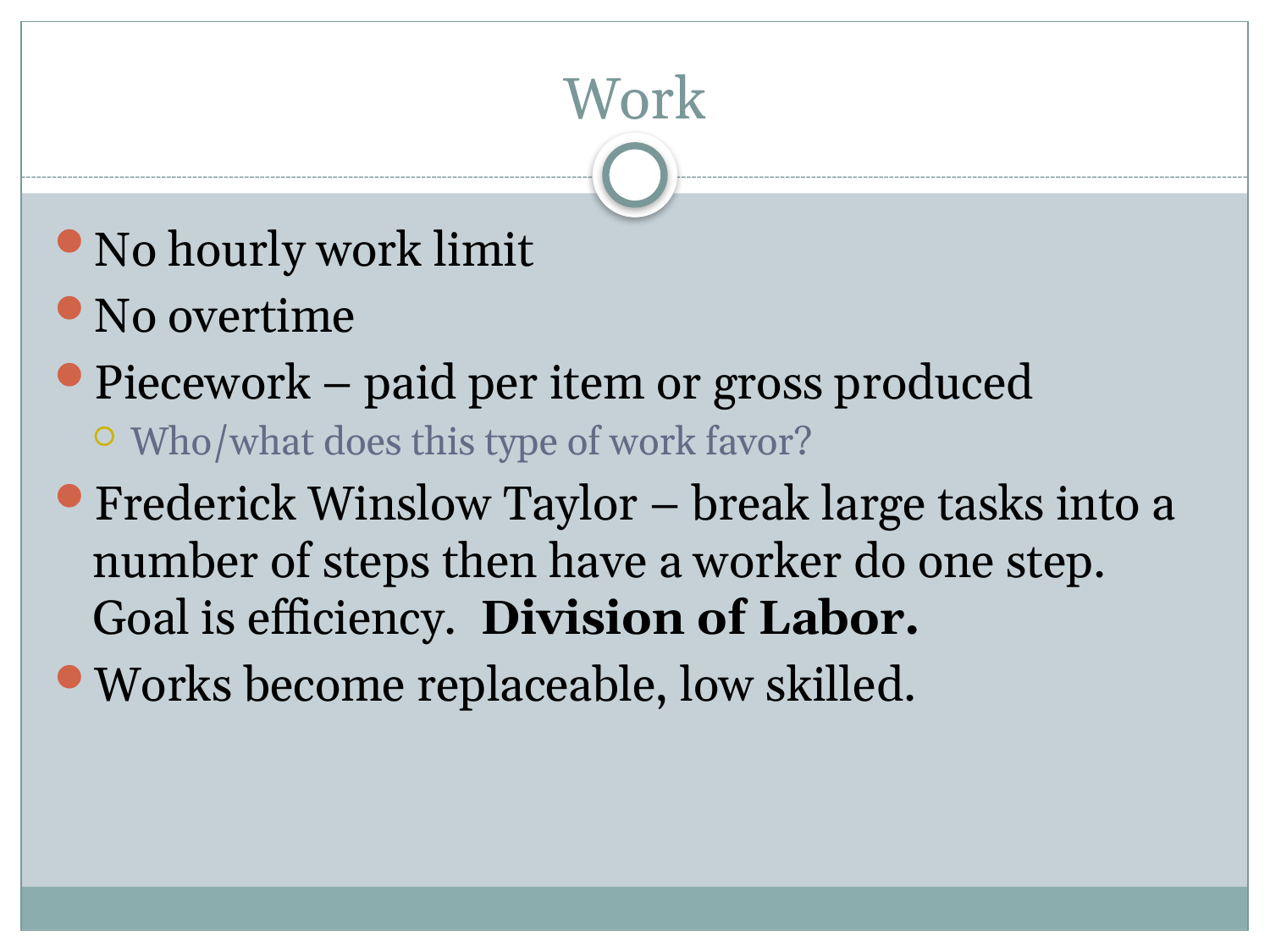

# Work
No hourly work limit
No overtime
Piecework – paid per item or gross produced
Who/what does this type of work favor?
Frederick Winslow Taylor – break large tasks into a number of steps then have a worker do one step.  Goal is efficiency.  Division of Labor.
Works become replaceable, low skilled.